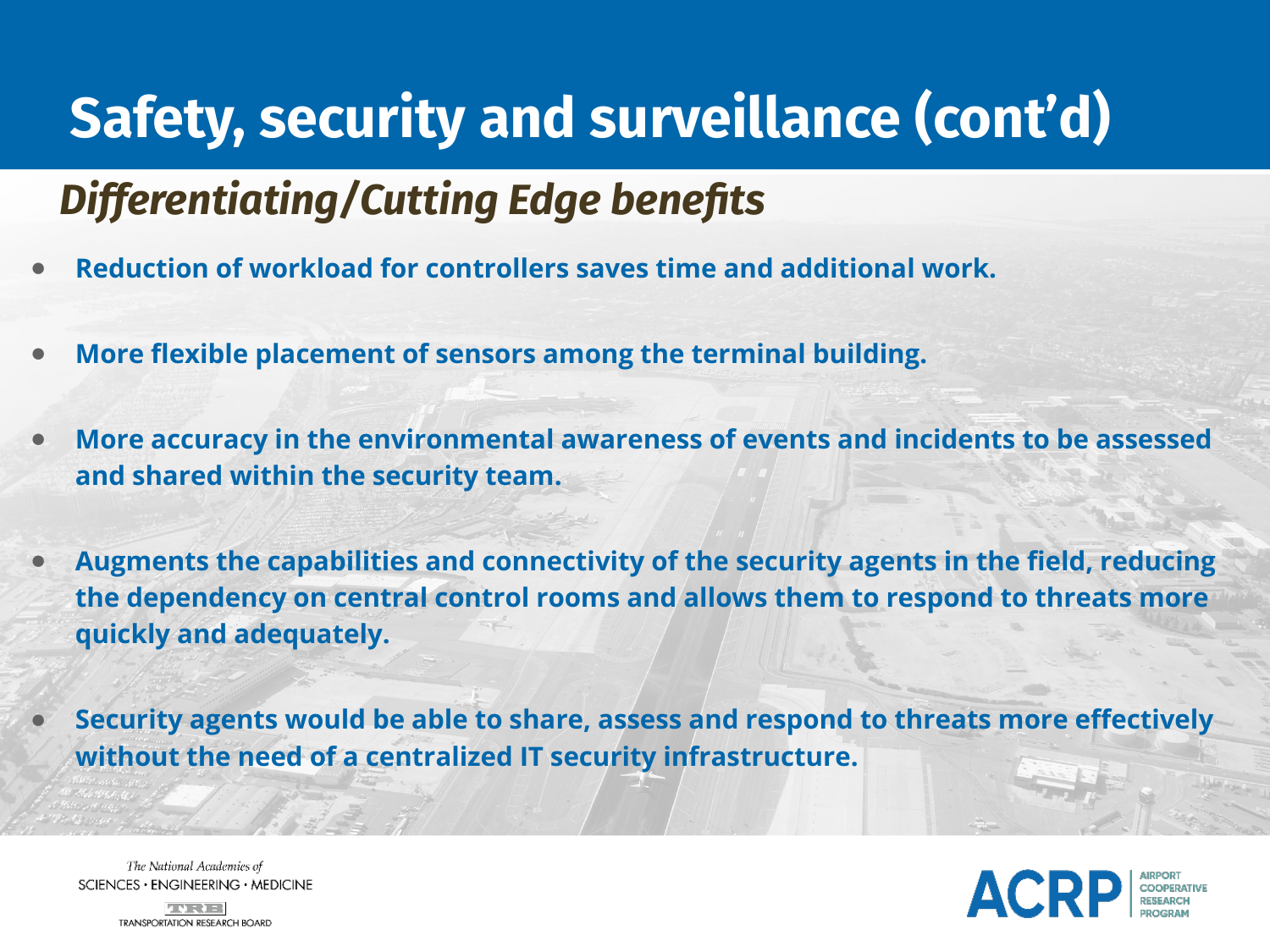

Safety, security and surveillance (cont’d)
Differentiating/Cutting Edge benefits
Reduction of workload for controllers saves time and additional work.

More flexible placement of sensors among the terminal building.

More accuracy in the environmental awareness of events and incidents to be assessed and shared within the security team.

Augments the capabilities and connectivity of the security agents in the field, reducing the dependency on central control rooms and allows them to respond to threats more quickly and adequately.

Security agents would be able to share, assess and respond to threats more effectively without the need of a centralized IT security infrastructure.